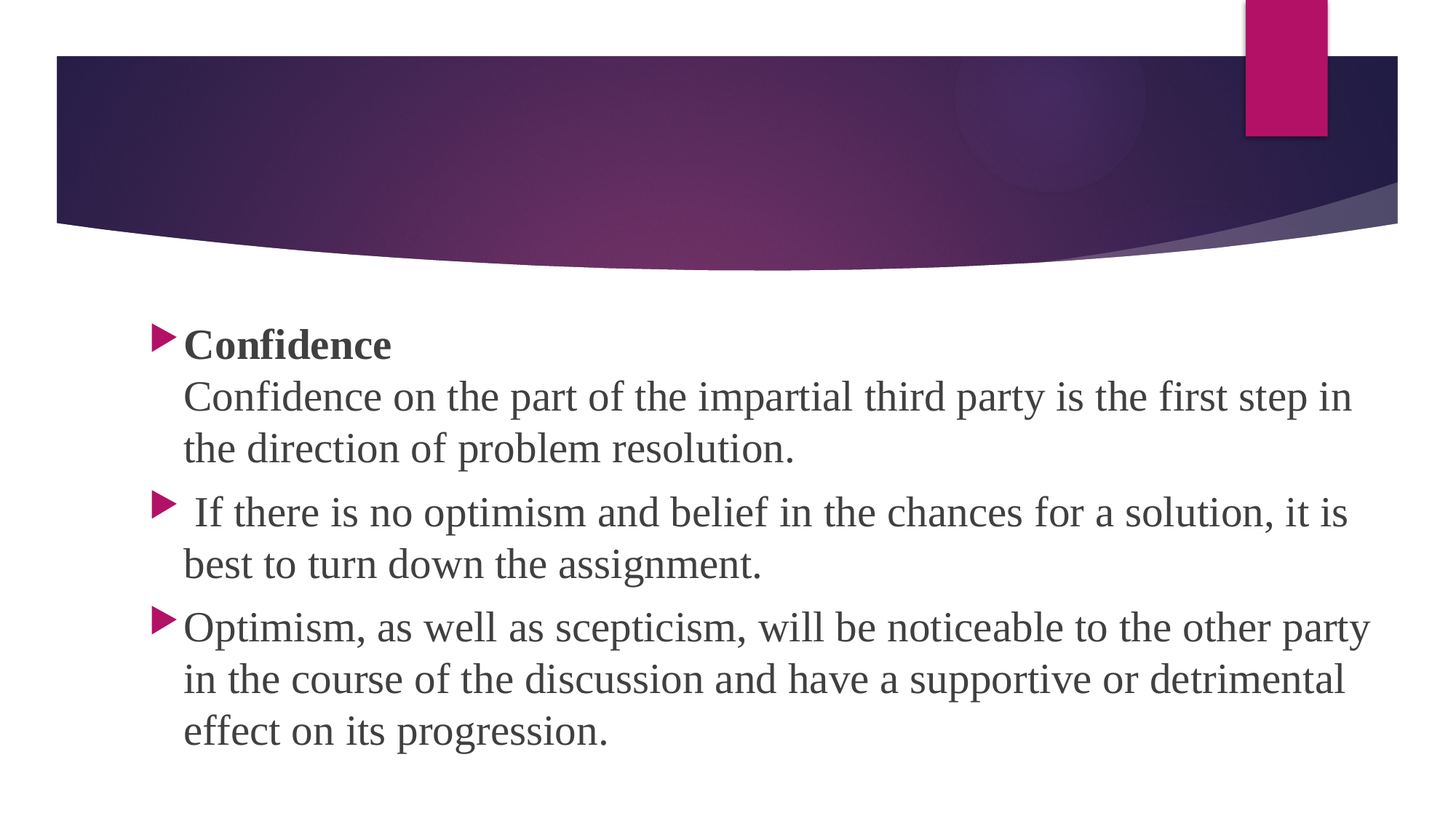

#
Confidence
Confidence on the part of the impartial third party is the first step in the direction of problem resolution.
 If there is no optimism and belief in the chances for a solution, it is best to turn down the assignment.
Optimism, as well as scepticism, will be noticeable to the other party in the course of the discussion and have a supportive or detrimental effect on its progression.